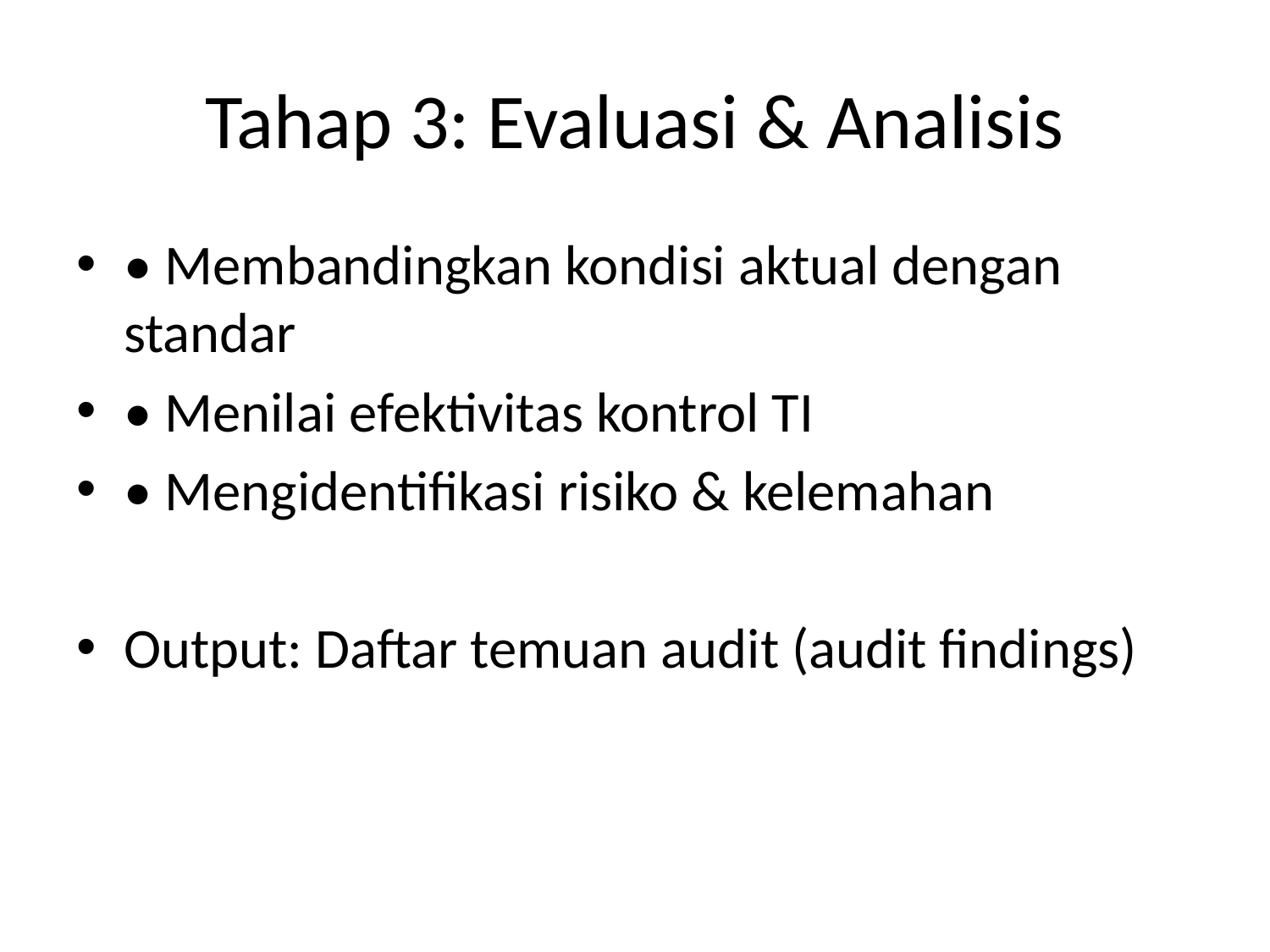

# Tahap 3: Evaluasi & Analisis
• Membandingkan kondisi aktual dengan standar
• Menilai efektivitas kontrol TI
• Mengidentifikasi risiko & kelemahan

Output: Daftar temuan audit (audit findings)